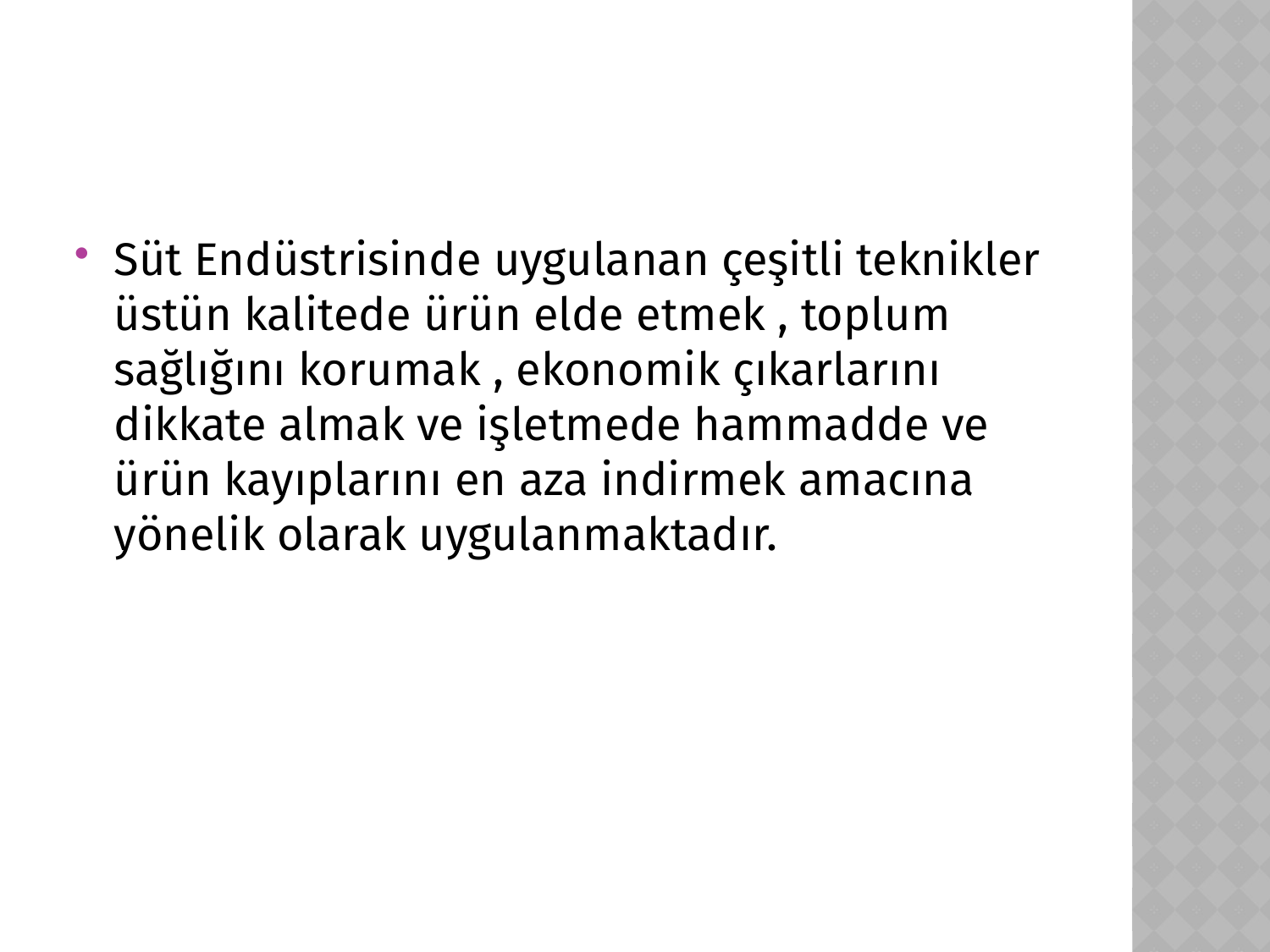

Süt Endüstrisinde uygulanan çeşitli teknikler üstün kalitede ürün elde etmek , toplum sağlığını korumak , ekonomik çıkarlarını dikkate almak ve işletmede hammadde ve ürün kayıplarını en aza indirmek amacına yönelik olarak uygulanmaktadır.